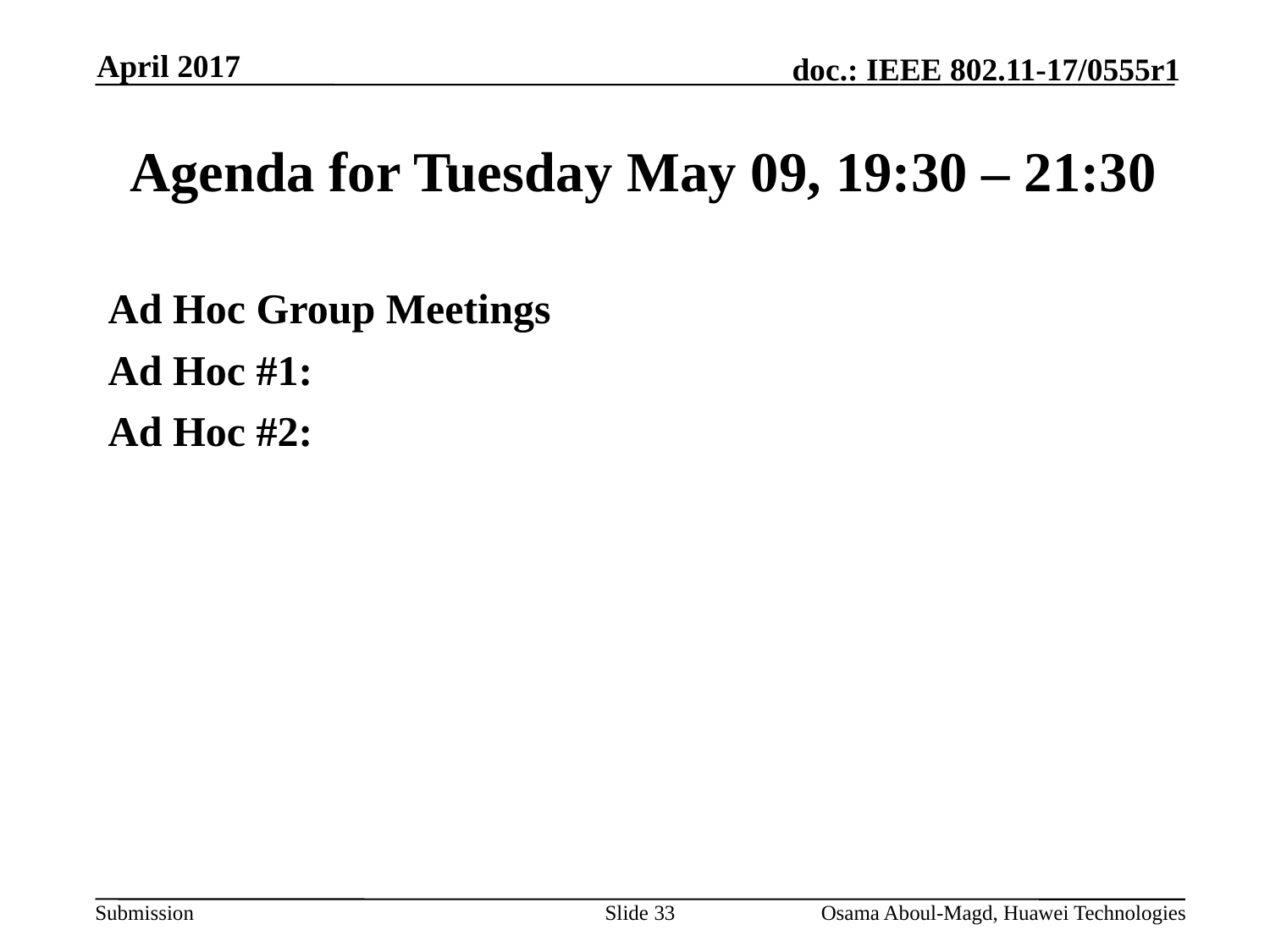

April 2017
# Agenda for Tuesday May 09, 19:30 – 21:30
Ad Hoc Group Meetings
Ad Hoc #1:
Ad Hoc #2:
Slide 33
Osama Aboul-Magd, Huawei Technologies